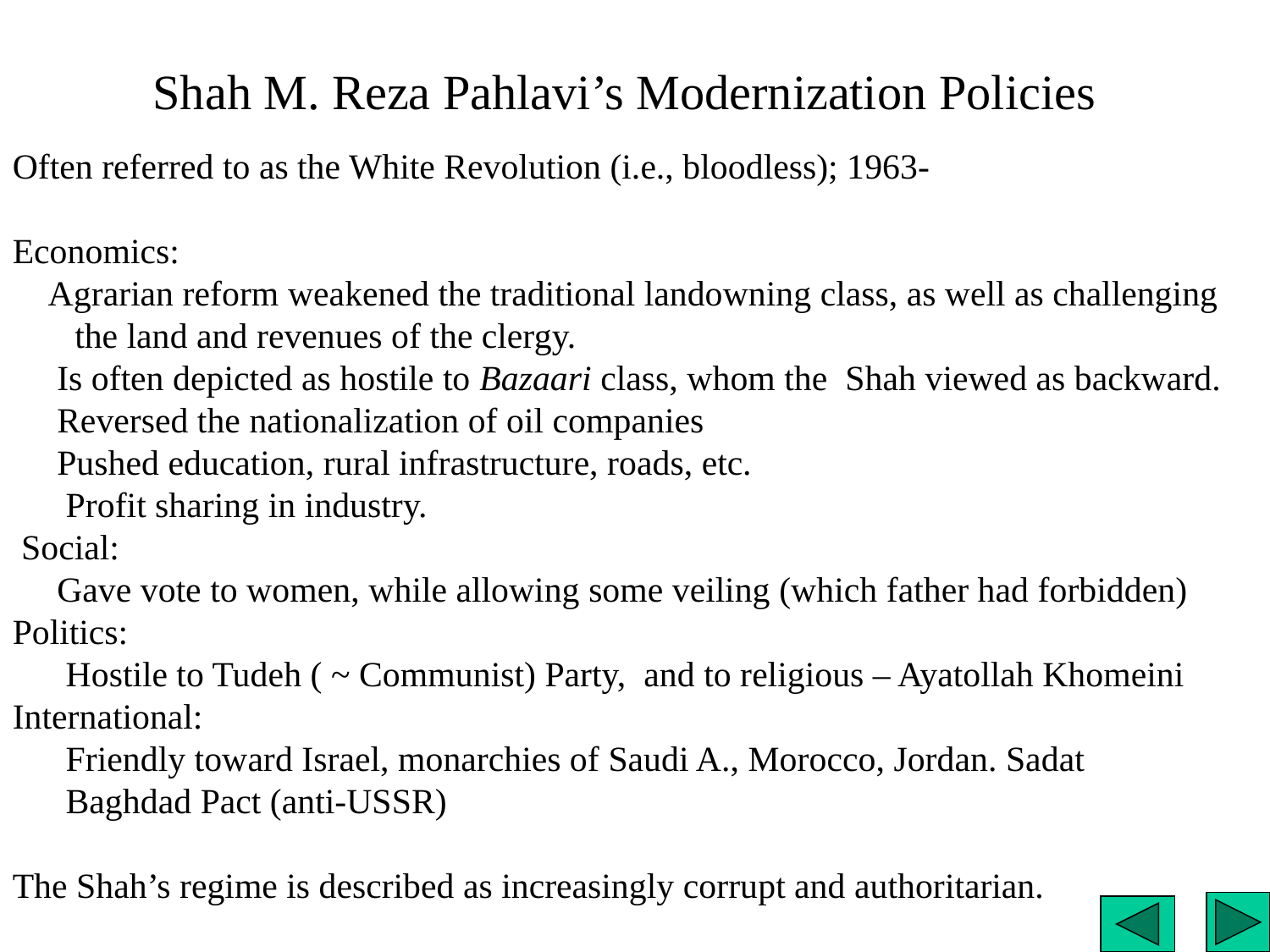

# Shah M. Reza Pahlavi’s Modernization Policies
Often referred to as the White Revolution (i.e., bloodless); 1963-

Economics:
    Agrarian reform weakened the traditional landowning class, as well as challenging
       the land and revenues of the clergy.
     Is often depicted as hostile to Bazaari class, whom the  Shah viewed as backward.
     Reversed the nationalization of oil companies
     Pushed education, rural infrastructure, roads, etc.
      Profit sharing in industry.
 Social:
     Gave vote to women, while allowing some veiling (which father had forbidden)
Politics:
      Hostile to Tudeh ( ~ Communist) Party,  and to religious – Ayatollah Khomeini
International:
      Friendly toward Israel, monarchies of Saudi A., Morocco, Jordan. Sadat
      Baghdad Pact (anti-USSR)

The Shah’s regime is described as increasingly corrupt and authoritarian.